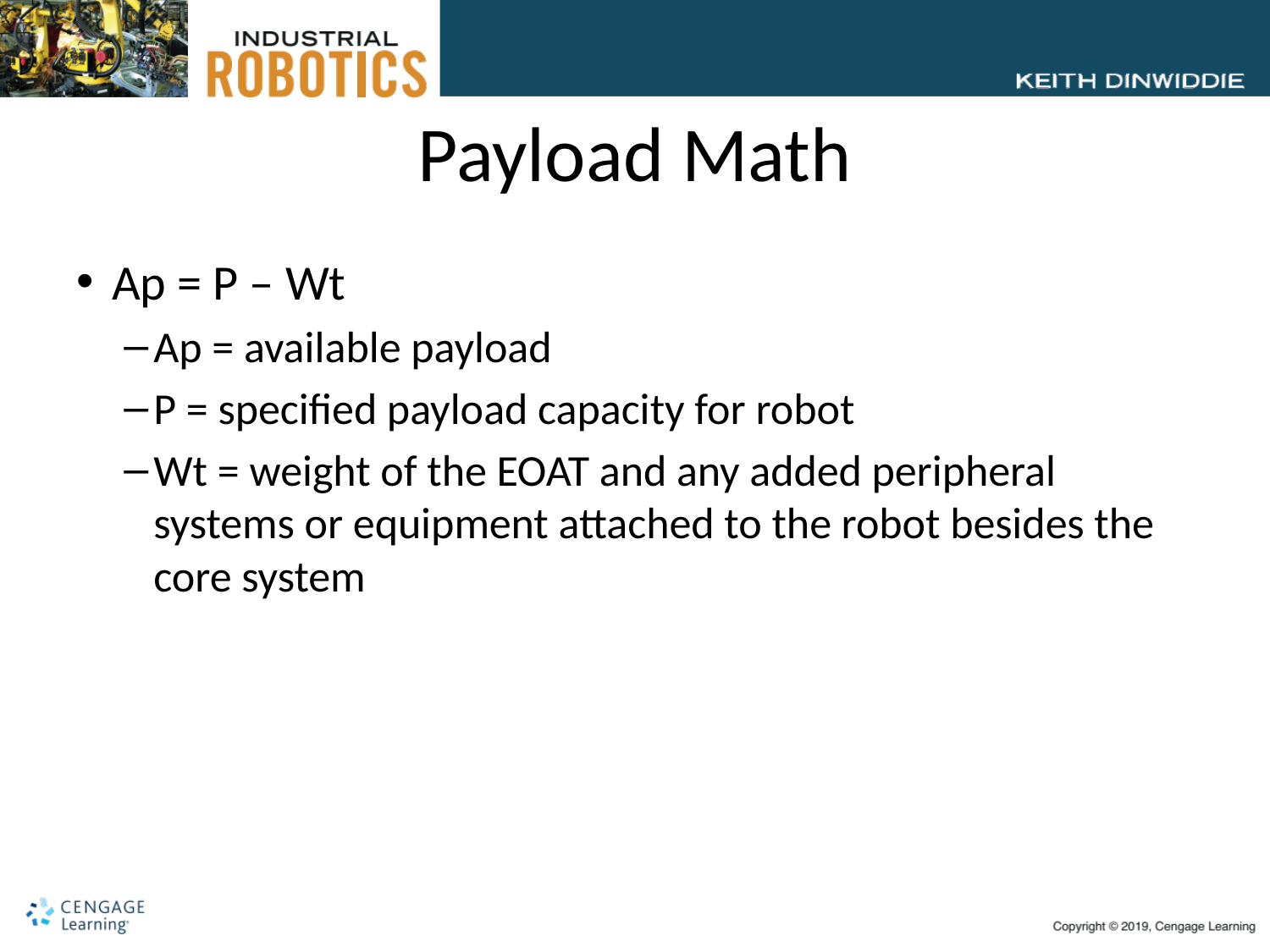

# Payload Math
Ap = P – Wt
Ap = available payload
P = specified payload capacity for robot
Wt = weight of the EOAT and any added peripheral systems or equipment attached to the robot besides the core system